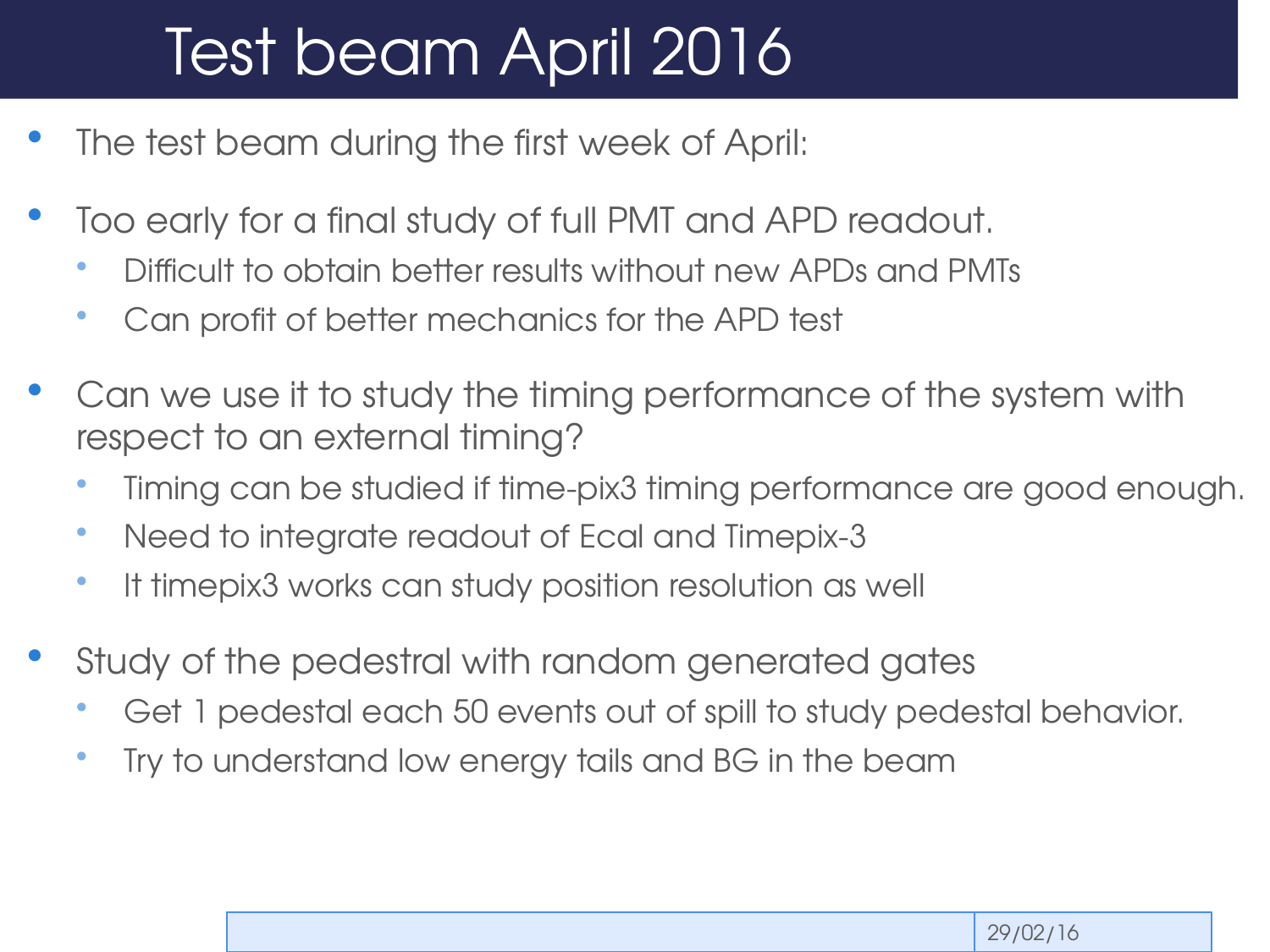

# Test beam April 2016
The test beam during the first week of April:
Too early for a final study of full PMT and APD readout.
Difficult to obtain better results without new APDs and PMTs
Can profit of better mechanics for the APD test
Can we use it to study the timing performance of the system with respect to an external timing?
Timing can be studied if time-pix3 timing performance are good enough.
Need to integrate readout of Ecal and Timepix-3
It timepix3 works can study position resolution as well
Study of the pedestral with random generated gates
Get 1 pedestal each 50 events out of spill to study pedestal behavior.
Try to understand low energy tails and BG in the beam
M. Raggi PADME INFN referee
29/02/16